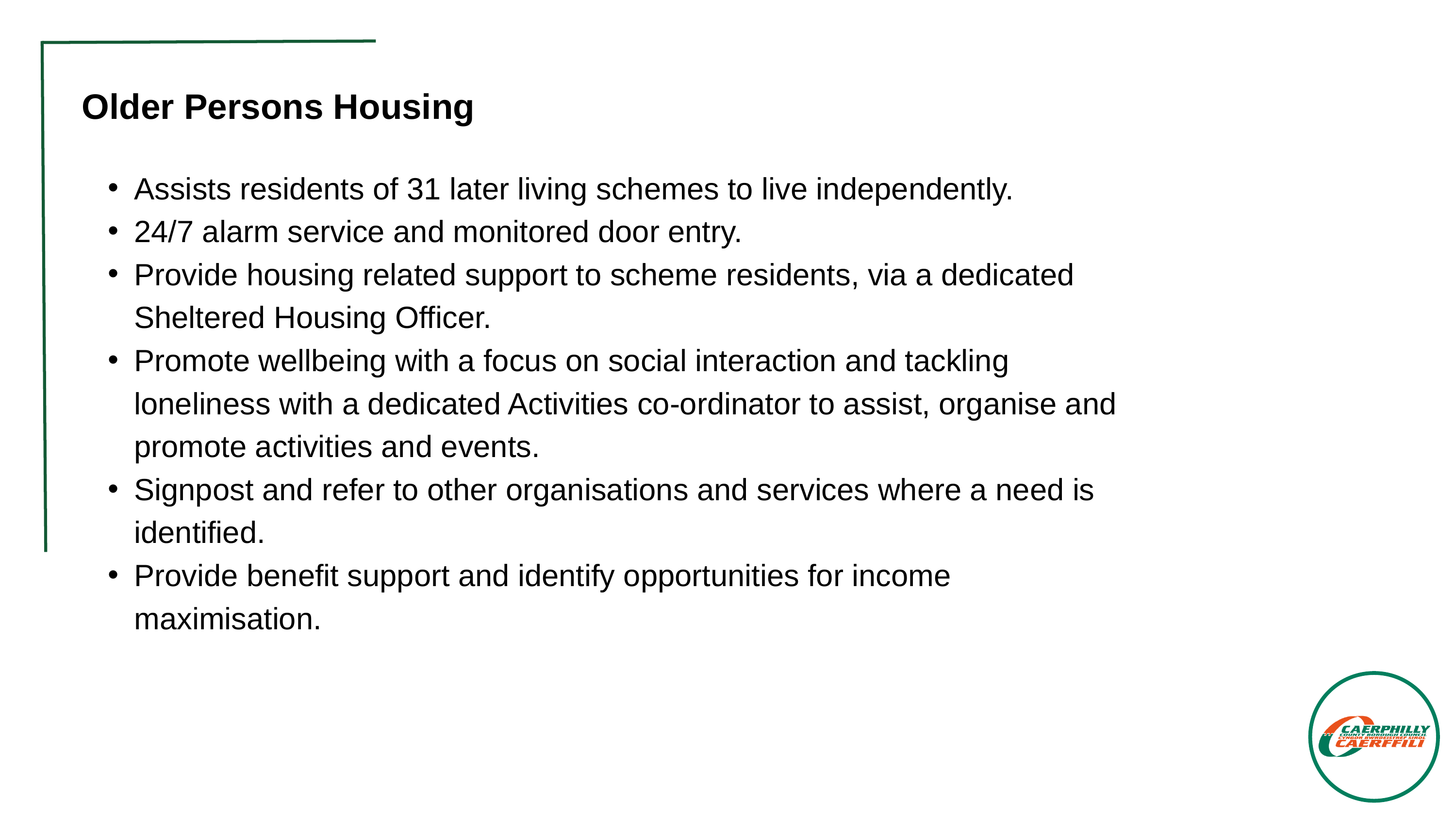

Older Persons Housing

Assists residents of 31 later living schemes to live independently.​
24/7 alarm service and monitored door entry.​
Provide housing related support to scheme residents, via a dedicated Sheltered Housing Officer. ​
Promote wellbeing with a focus on social interaction and tackling loneliness with a dedicated Activities co-ordinator to assist, organise and promote activities and events. ​
Signpost and refer to other organisations and services where a need is identified.​
Provide benefit support and identify opportunities for income maximisation.